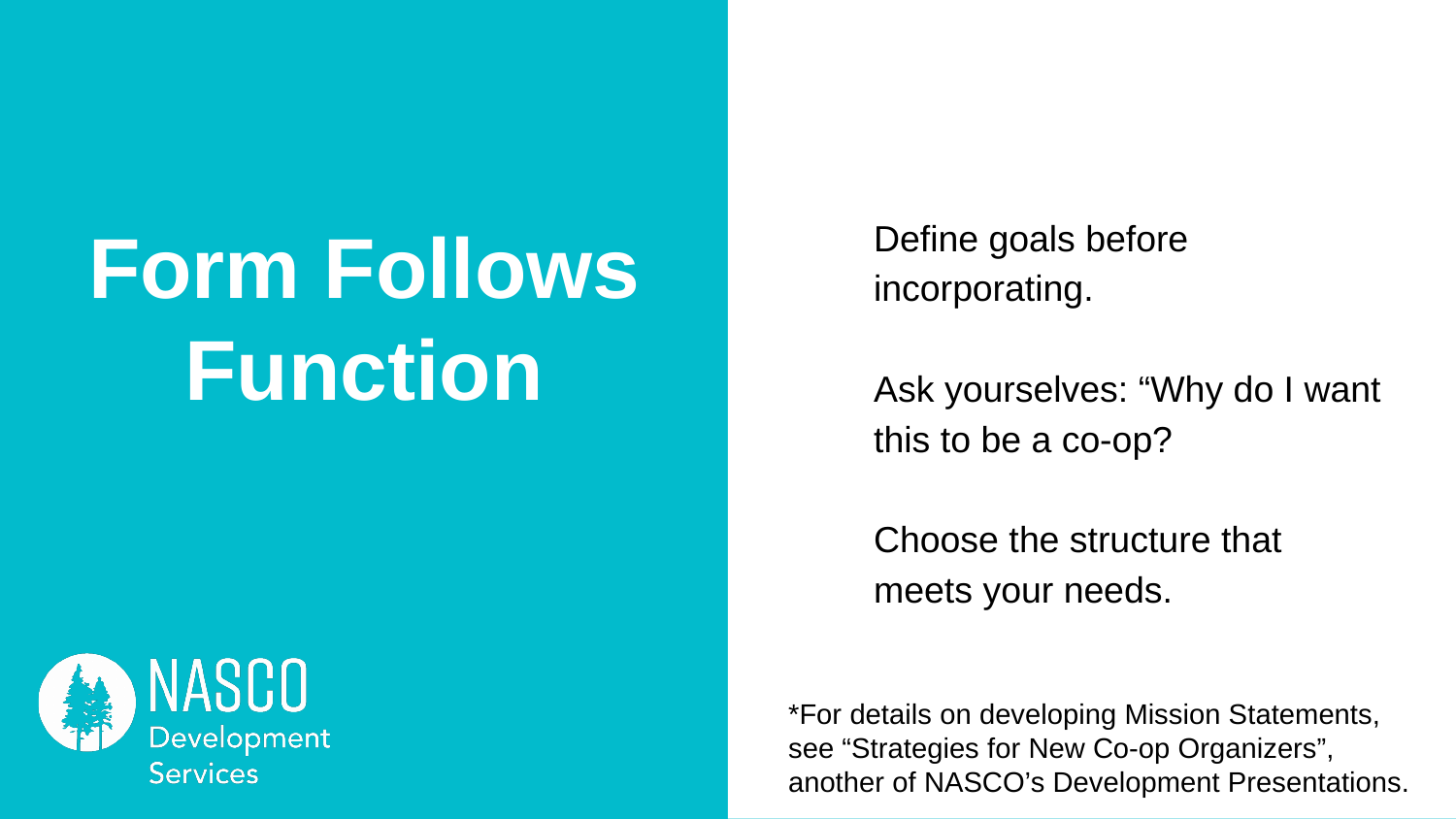

Define goals before incorporating.

Ask yourselves: “Why do I want this to be a co-op?

Choose the structure that meets your needs.
# Form Follows Function
*For details on developing Mission Statements, see “Strategies for New Co-op Organizers”, another of NASCO’s Development Presentations.